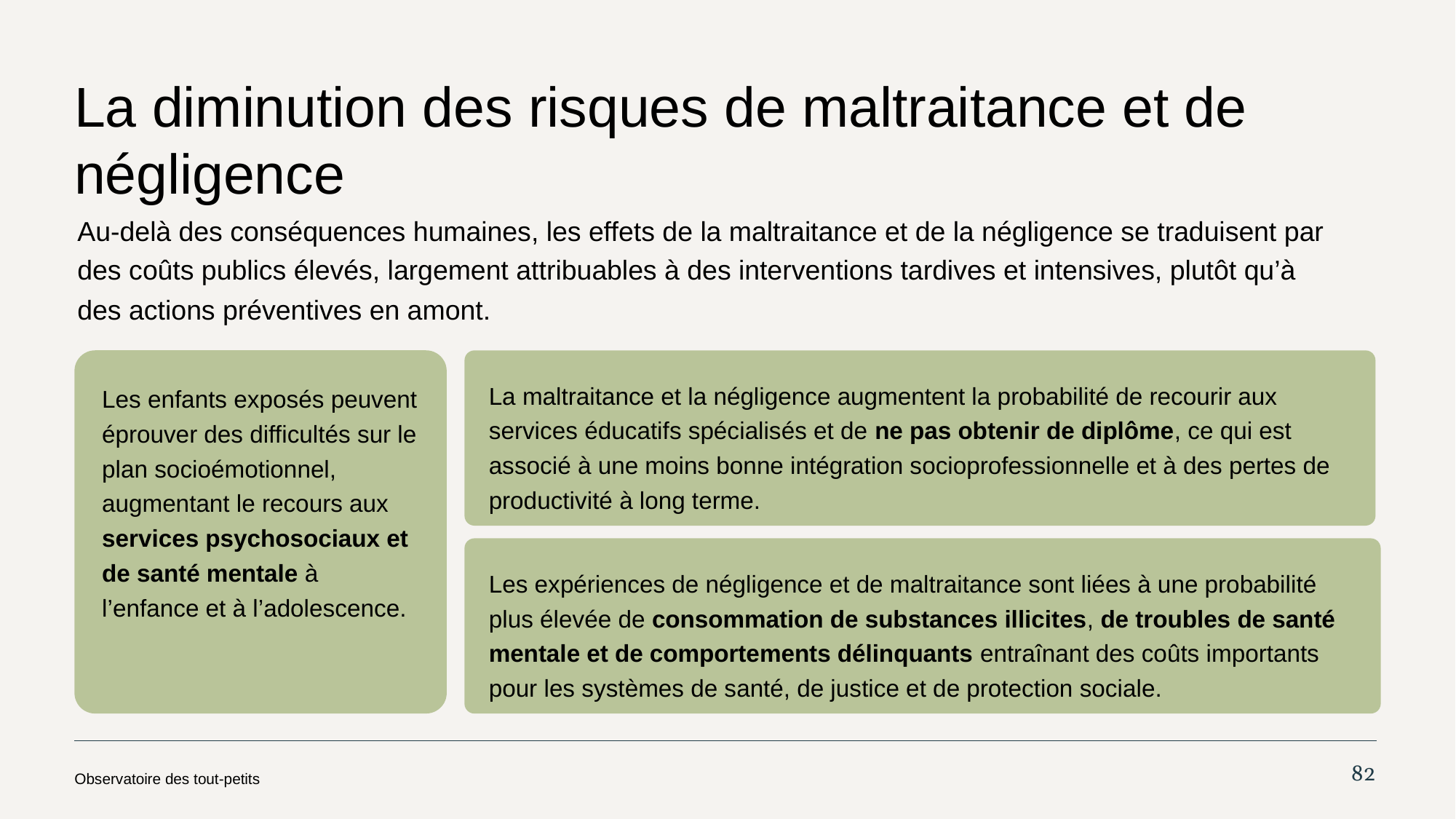

# La diminution des risques de maltraitance et de négligence
Au-delà des conséquences humaines, les effets de la maltraitance et de la négligence se traduisent par des coûts publics élevés, largement attribuables à des interventions tardives et intensives, plutôt qu’à des actions préventives en amont.

Les enfants exposés peuvent éprouver des difficultés sur le plan socioémotionnel, augmentant le recours aux services psychosociaux et de santé mentale à l’enfance et à l’adolescence.
La maltraitance et la négligence augmentent la probabilité de recourir aux services éducatifs spécialisés et de ne pas obtenir de diplôme, ce qui est associé à une moins bonne intégration socioprofessionnelle et à des pertes de productivité à long terme.
Les expériences de négligence et de maltraitance sont liées à une probabilité plus élevée de consommation de substances illicites, de troubles de santé mentale et de comportements délinquants entraînant des coûts importants pour les systèmes de santé, de justice et de protection sociale.
82
Observatoire des tout-petits